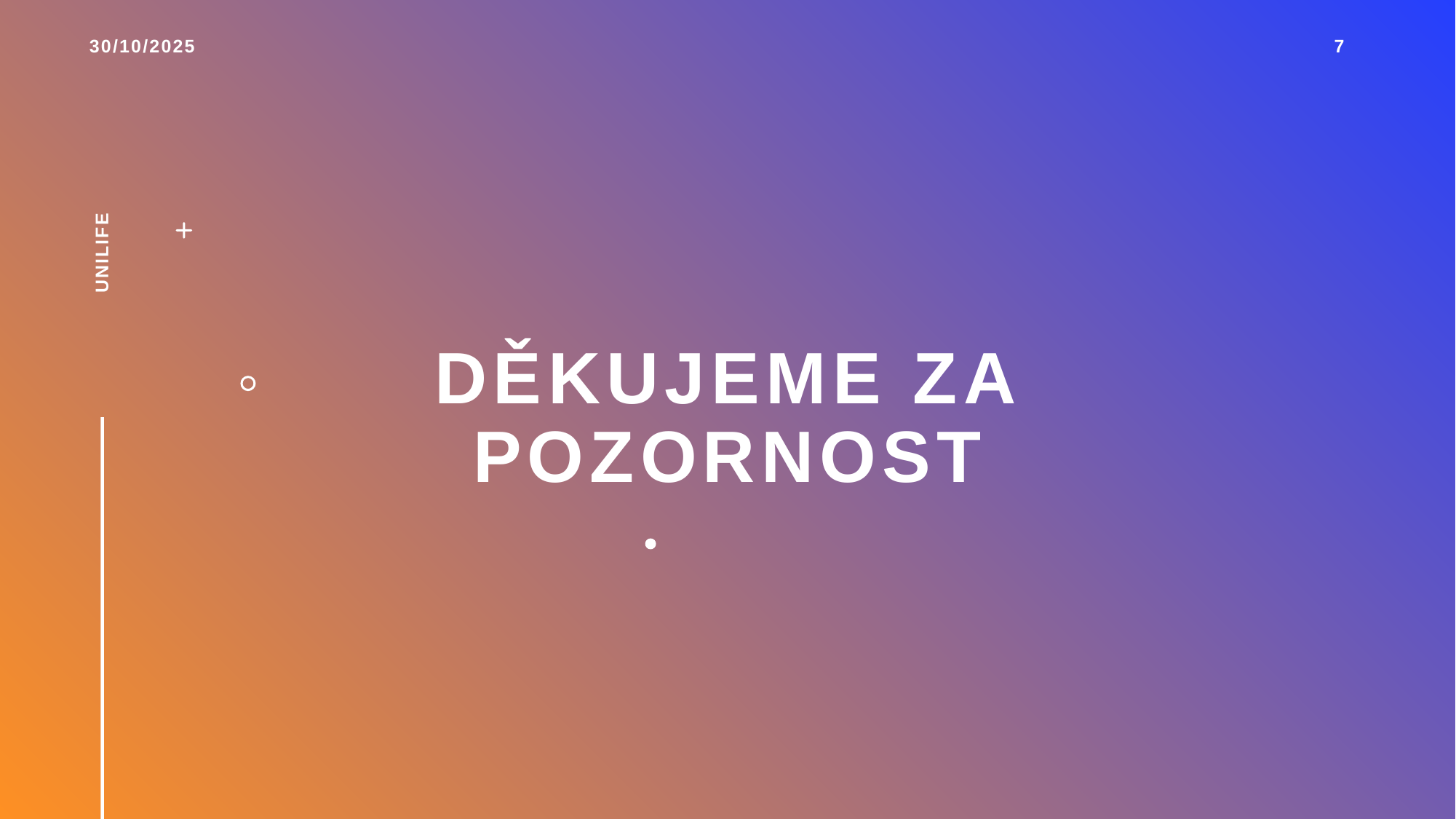

30/10/2025
7
Unilife
# Děkujeme za pozornost